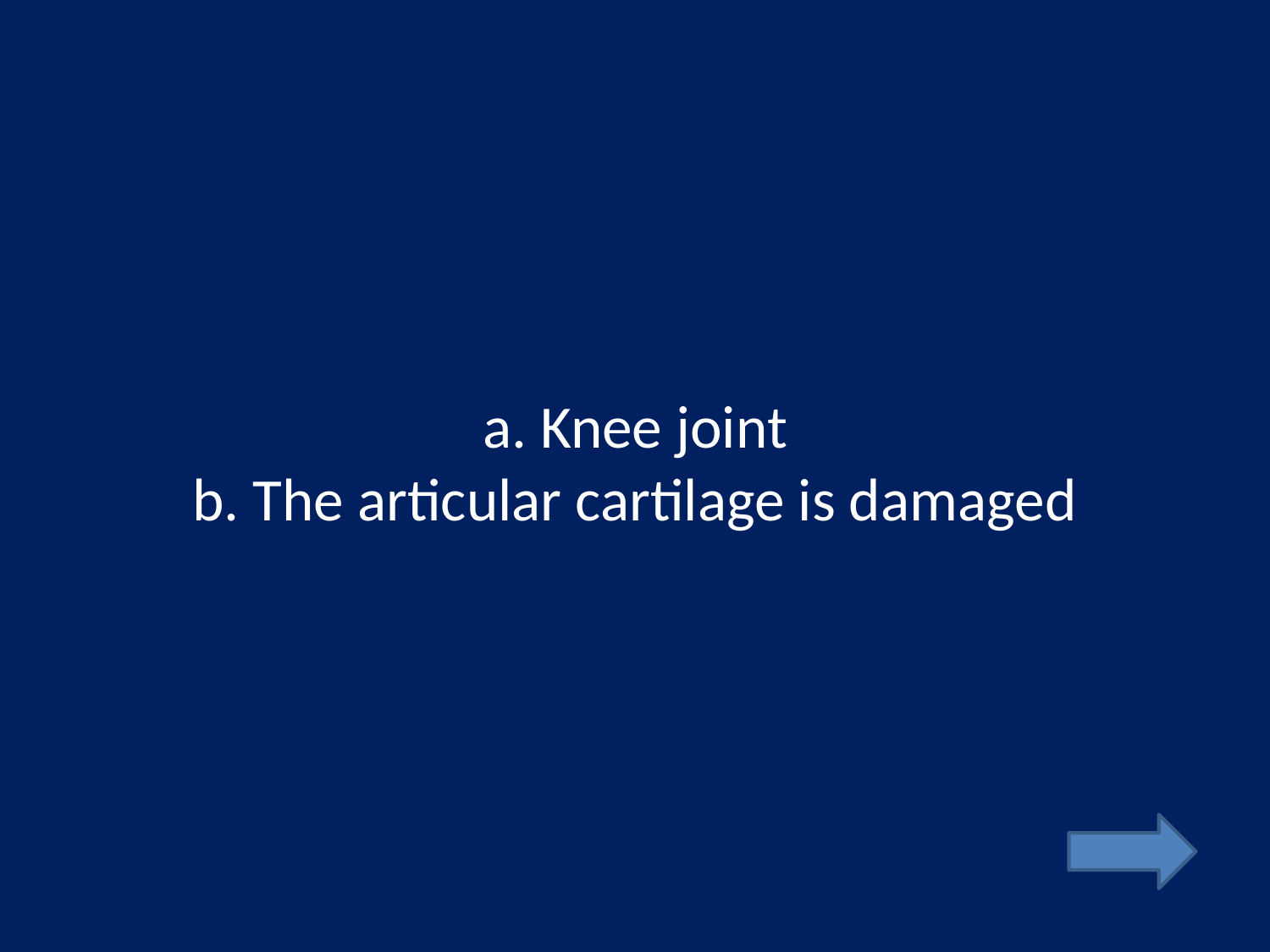

# a. Knee joint b. The articular cartilage is damaged